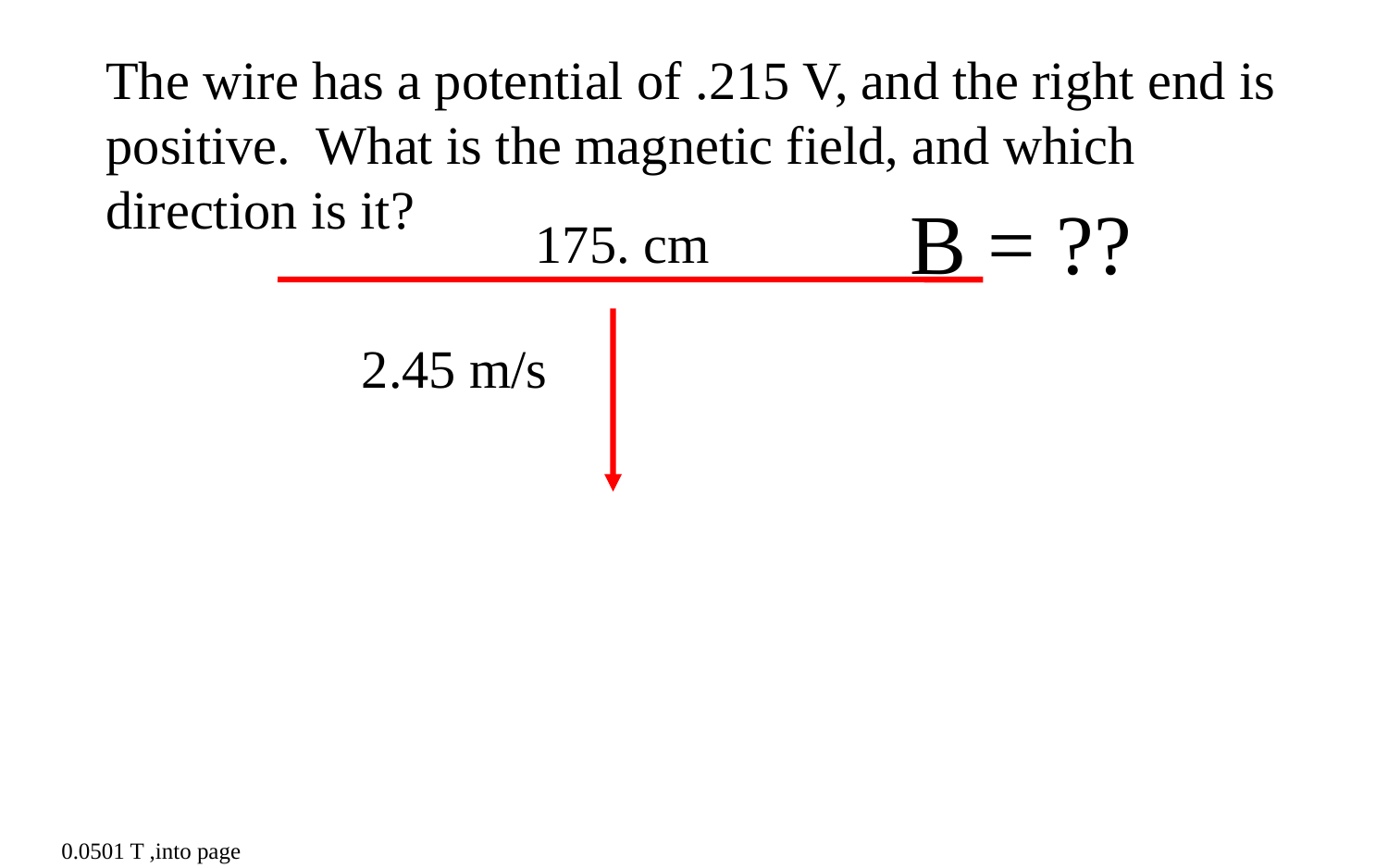

The wire has a potential of .215 V, and the right end is positive.  What is the magnetic field, and which direction is it?
B = ??
175. cm

2.45 m/s

0.0501 T ,into page